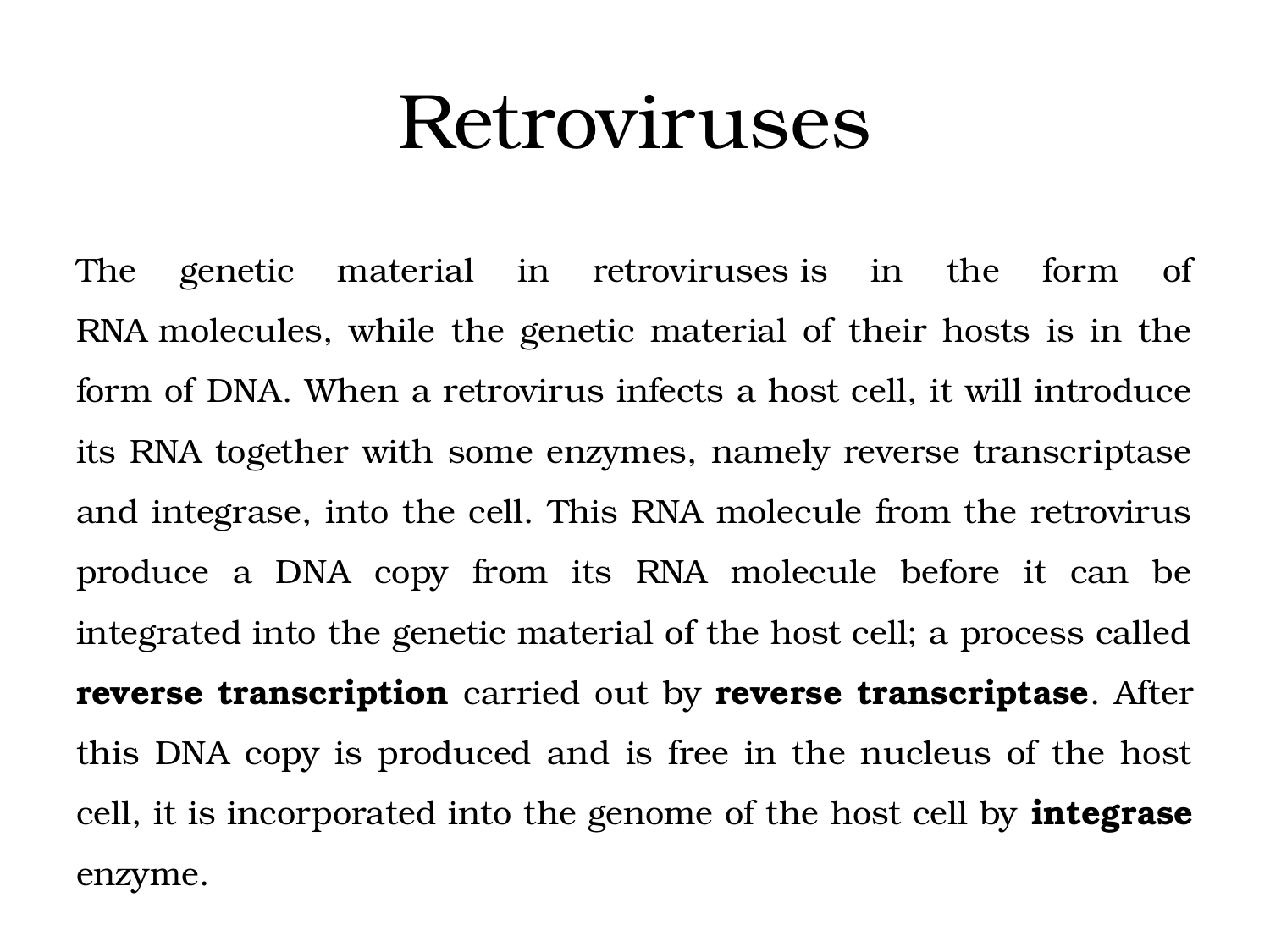

# Retroviruses
The genetic material in retroviruses is in the form of RNA molecules, while the genetic material of their hosts is in the form of DNA. When a retrovirus infects a host cell, it will introduce its RNA together with some enzymes, namely reverse transcriptase and integrase, into the cell. This RNA molecule from the retrovirus produce a DNA copy from its RNA molecule before it can be integrated into the genetic material of the host cell; a process called reverse transcription carried out by reverse transcriptase. After this DNA copy is produced and is free in the nucleus of the host cell, it is incorporated into the genome of the host cell by integrase enzyme.